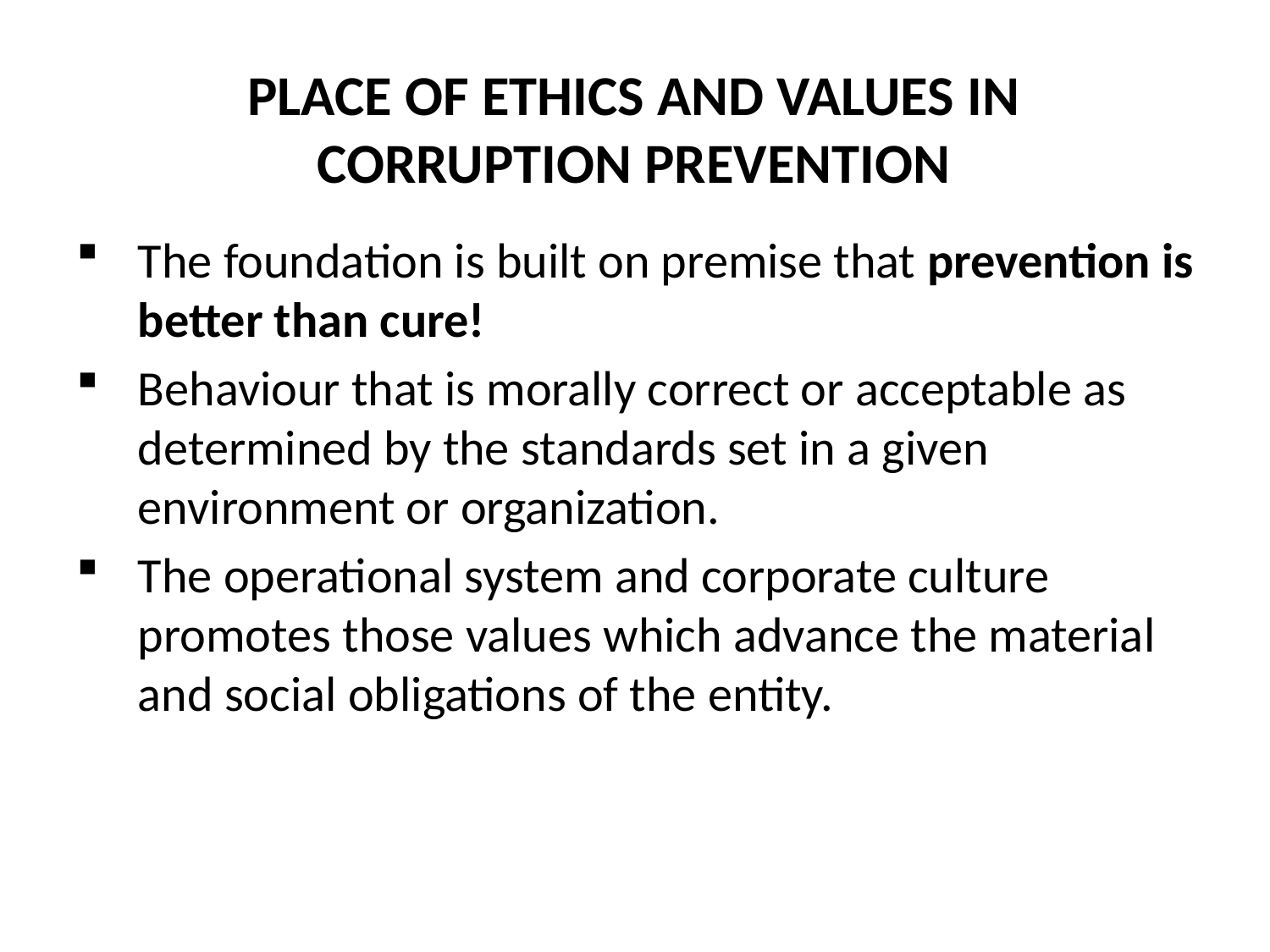

# PLACE OF ETHICS AND VALUES IN CORRUPTION PREVENTION
The foundation is built on premise that prevention is better than cure!
Behaviour that is morally correct or acceptable as determined by the standards set in a given environment or organization.
The operational system and corporate culture promotes those values which advance the material and social obligations of the entity.